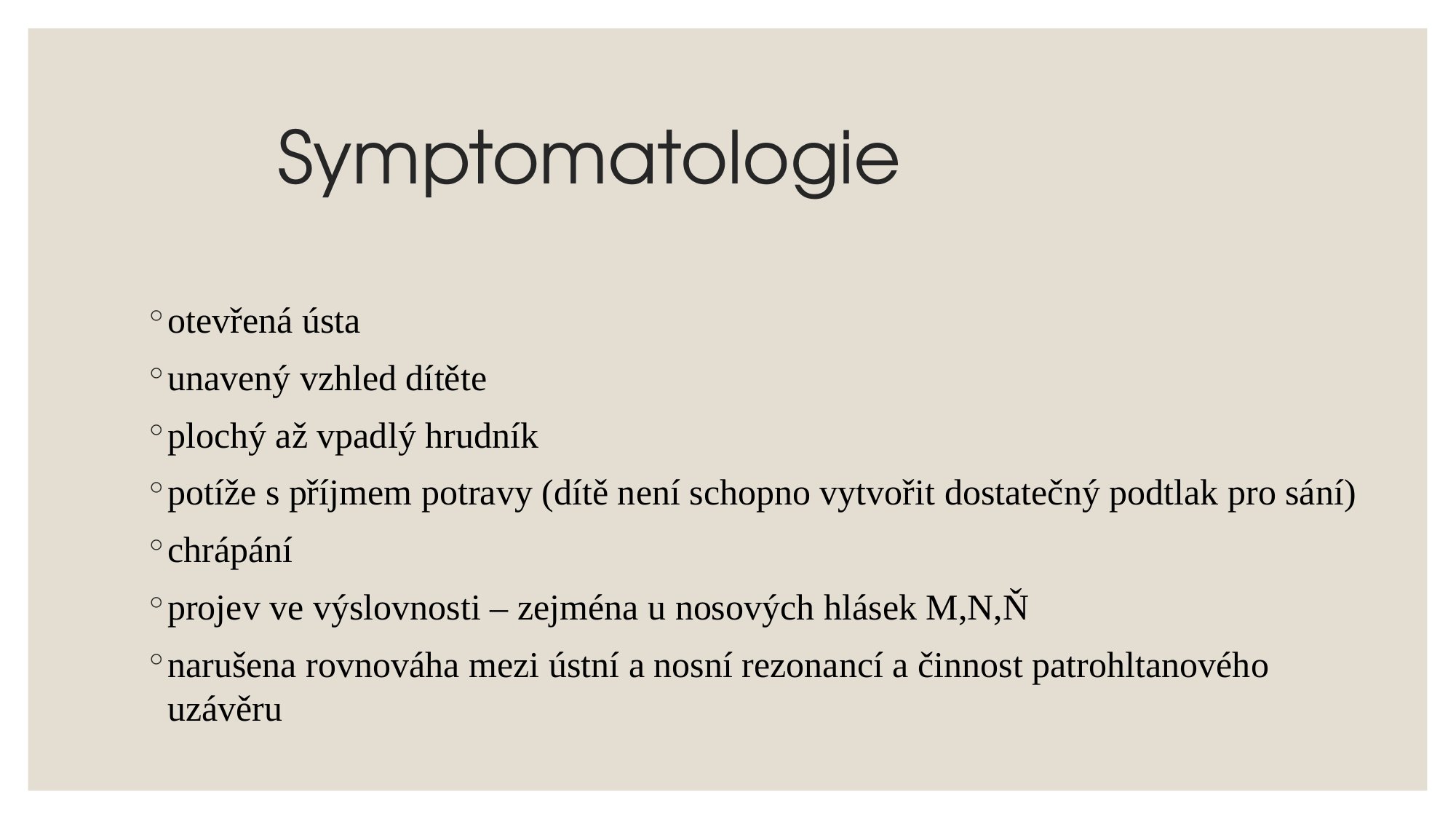

# Symptomatologie
otevřená ústa
unavený vzhled dítěte
plochý až vpadlý hrudník
potíže s příjmem potravy (dítě není schopno vytvořit dostatečný podtlak pro sání)
chrápání
projev ve výslovnosti – zejména u nosových hlásek M,N,Ň
narušena rovnováha mezi ústní a nosní rezonancí a činnost patrohltanového uzávěru